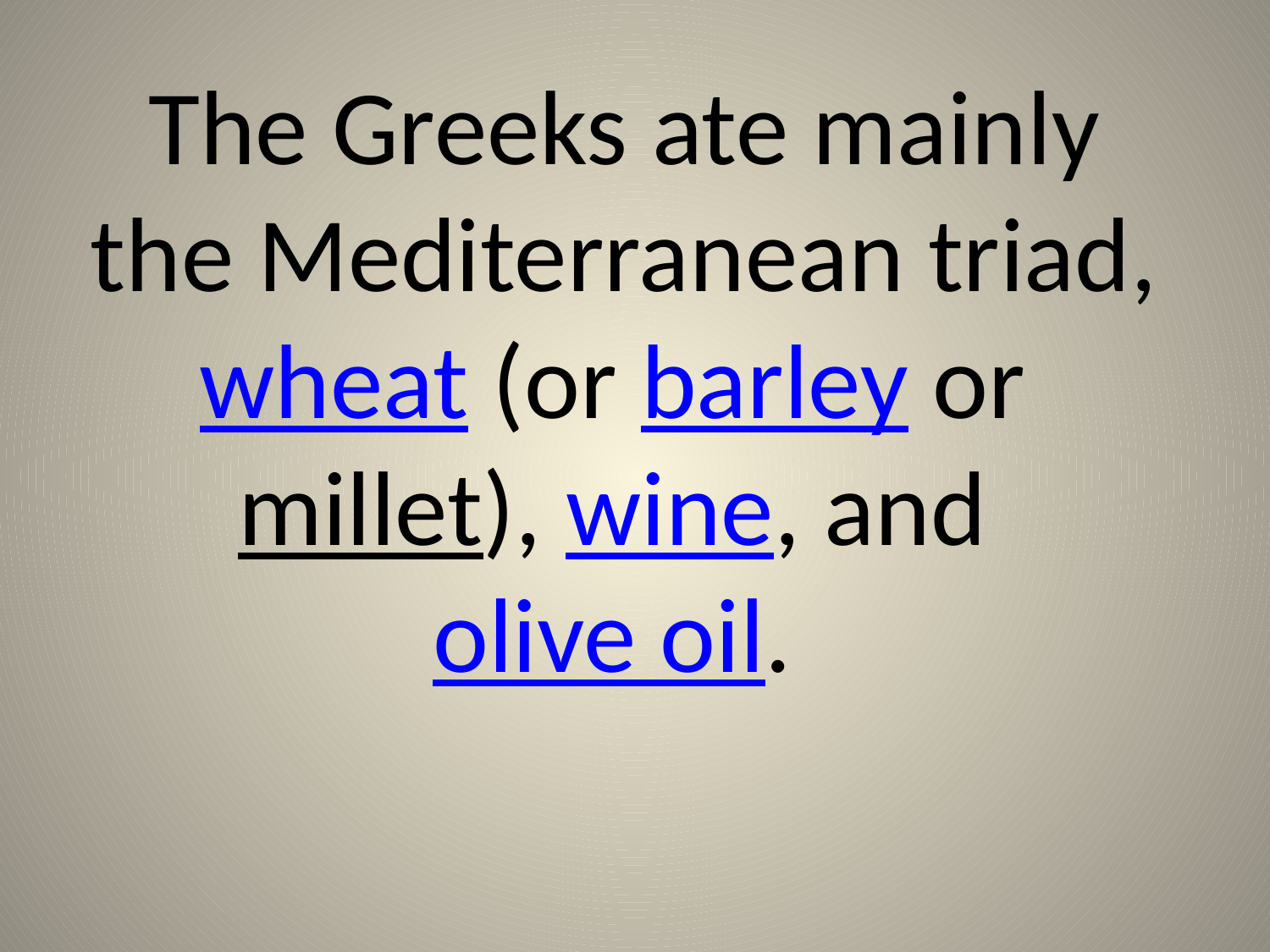

The Greeks ate mainly the Mediterranean triad, wheat (or barley or millet), wine, and olive oil.